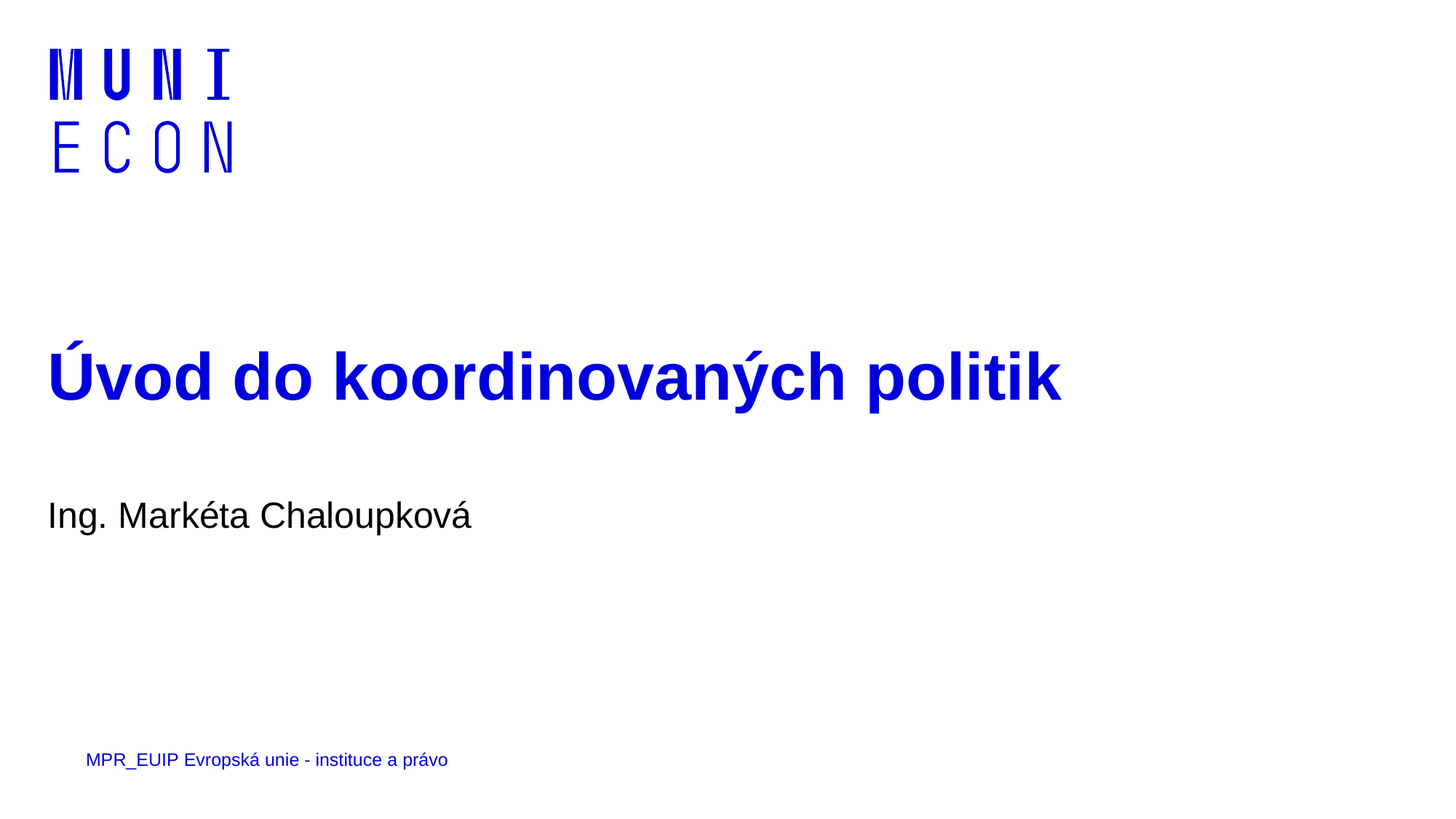

# Úvod do koordinovaných politik
Ing. Markéta Chaloupková
MPR_EUIP Evropská unie - instituce a právo